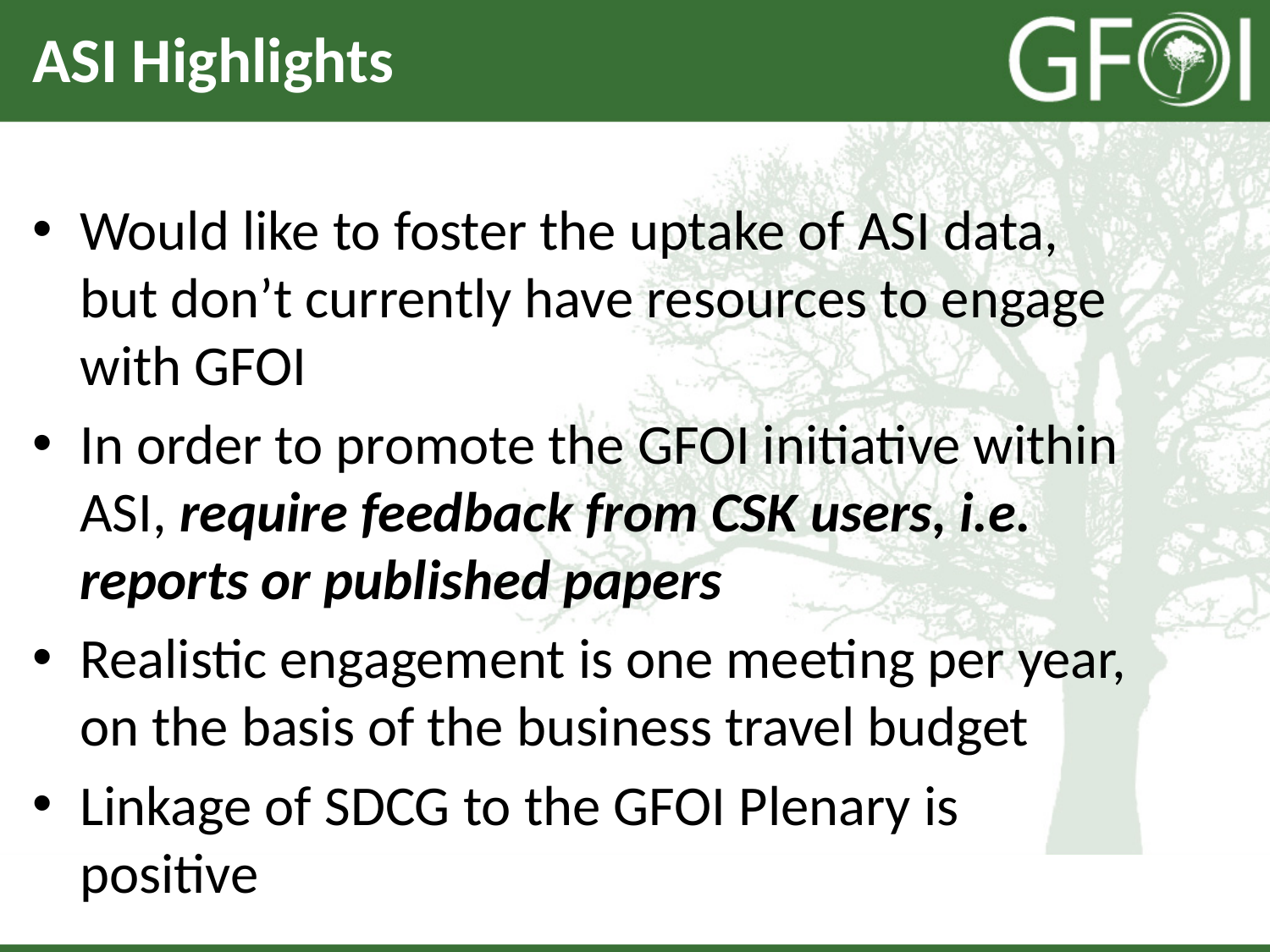

# ASI Highlights
Would like to foster the uptake of ASI data, but don’t currently have resources to engage with GFOI
In order to promote the GFOI initiative within ASI, require feedback from CSK users, i.e. reports or published papers
Realistic engagement is one meeting per year, on the basis of the business travel budget
Linkage of SDCG to the GFOI Plenary is positive

SDCG-8
DLR, Bonn, Germany
September 23rd-25th 2015

5